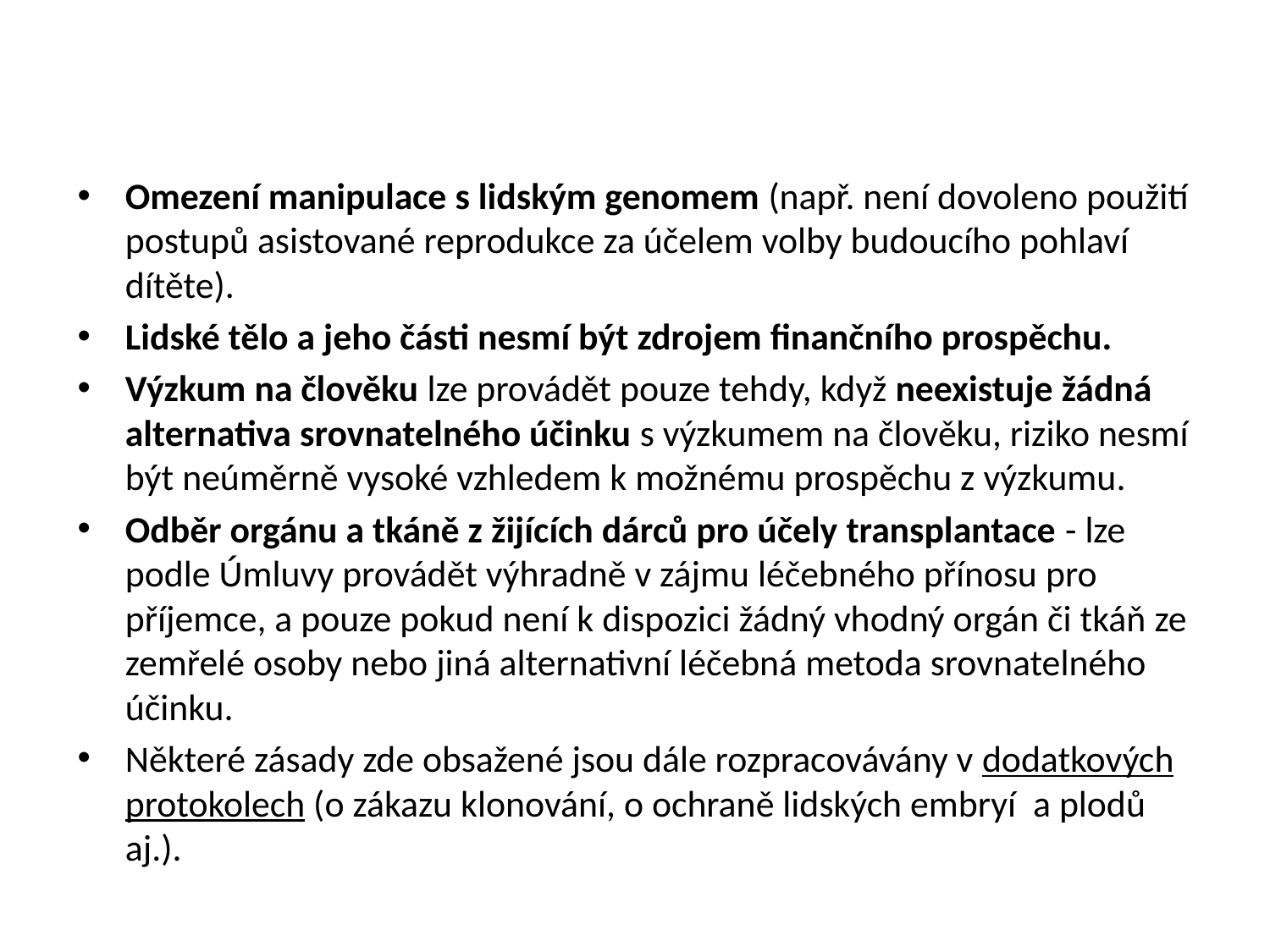

#
Omezení manipulace s lidským genomem (např. není dovoleno použití postupů asistované reprodukce za účelem volby budoucího pohlaví dítěte).
Lidské tělo a jeho části nesmí být zdrojem finančního prospěchu.
Výzkum na člověku lze provádět pouze tehdy, když neexistuje žádná alternativa srovnatelného účinku s výzkumem na člověku, riziko nesmí být neúměrně vysoké vzhledem k možnému prospěchu z výzkumu.
Odběr orgánu a tkáně z žijících dárců pro účely transplantace - lze podle Úmluvy provádět výhradně v zájmu léčebného přínosu pro příjemce, a pouze pokud není k dispozici žádný vhodný orgán či tkáň ze zemřelé osoby nebo jiná alternativní léčebná metoda srovnatelného účinku.
Některé zásady zde obsažené jsou dále rozpracovávány v dodatkových protokolech (o zákazu klonování, o ochraně lidských embryí  a plodů aj.).